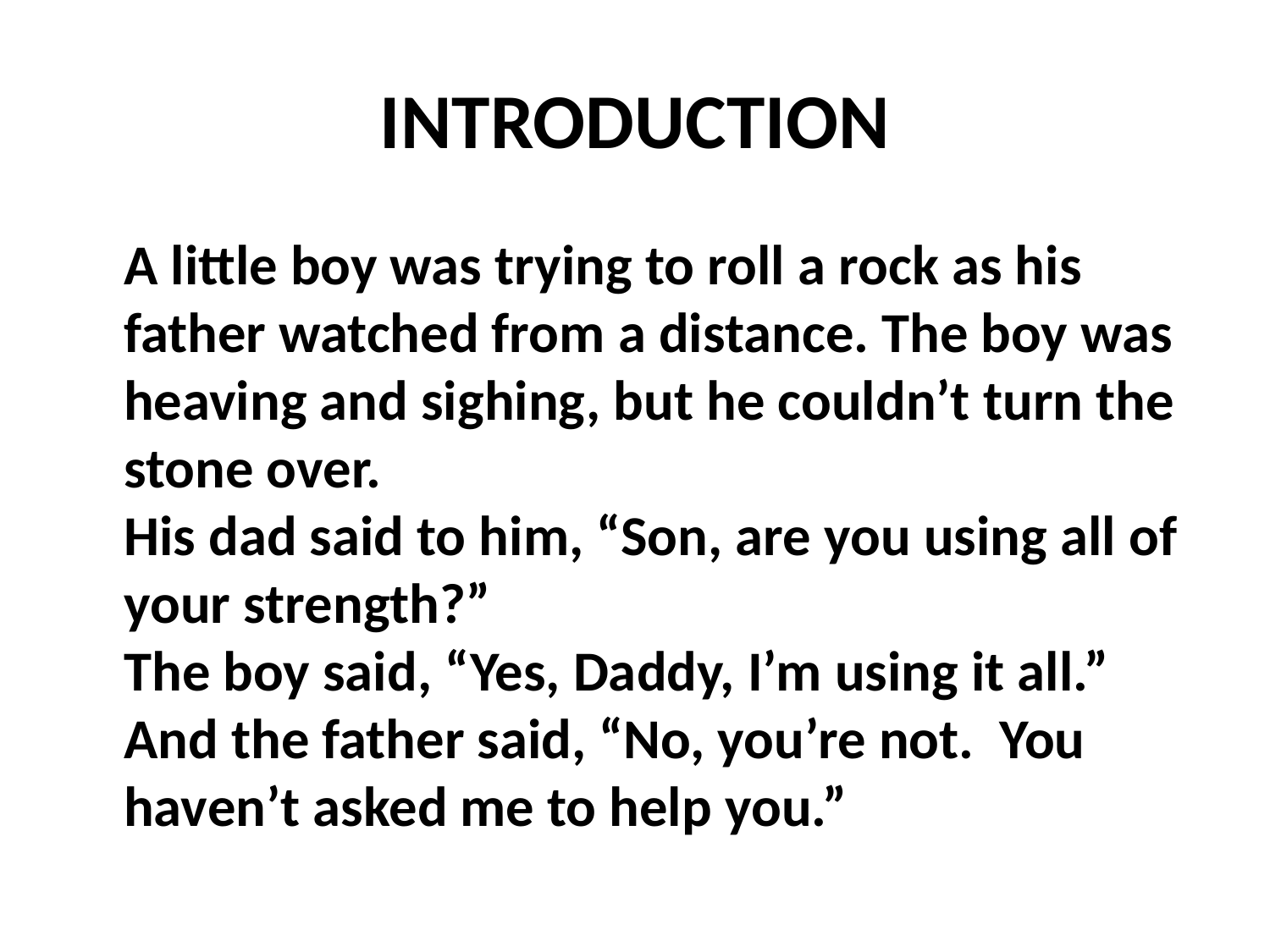

# INTRODUCTION
	A little boy was trying to roll a rock as his father watched from a distance. The boy was heaving and sighing, but he couldn’t turn the stone over.
His dad said to him, “Son, are you using all of your strength?”
The boy said, “Yes, Daddy, I’m using it all.”
And the father said, “No, you’re not.  You haven’t asked me to help you.”